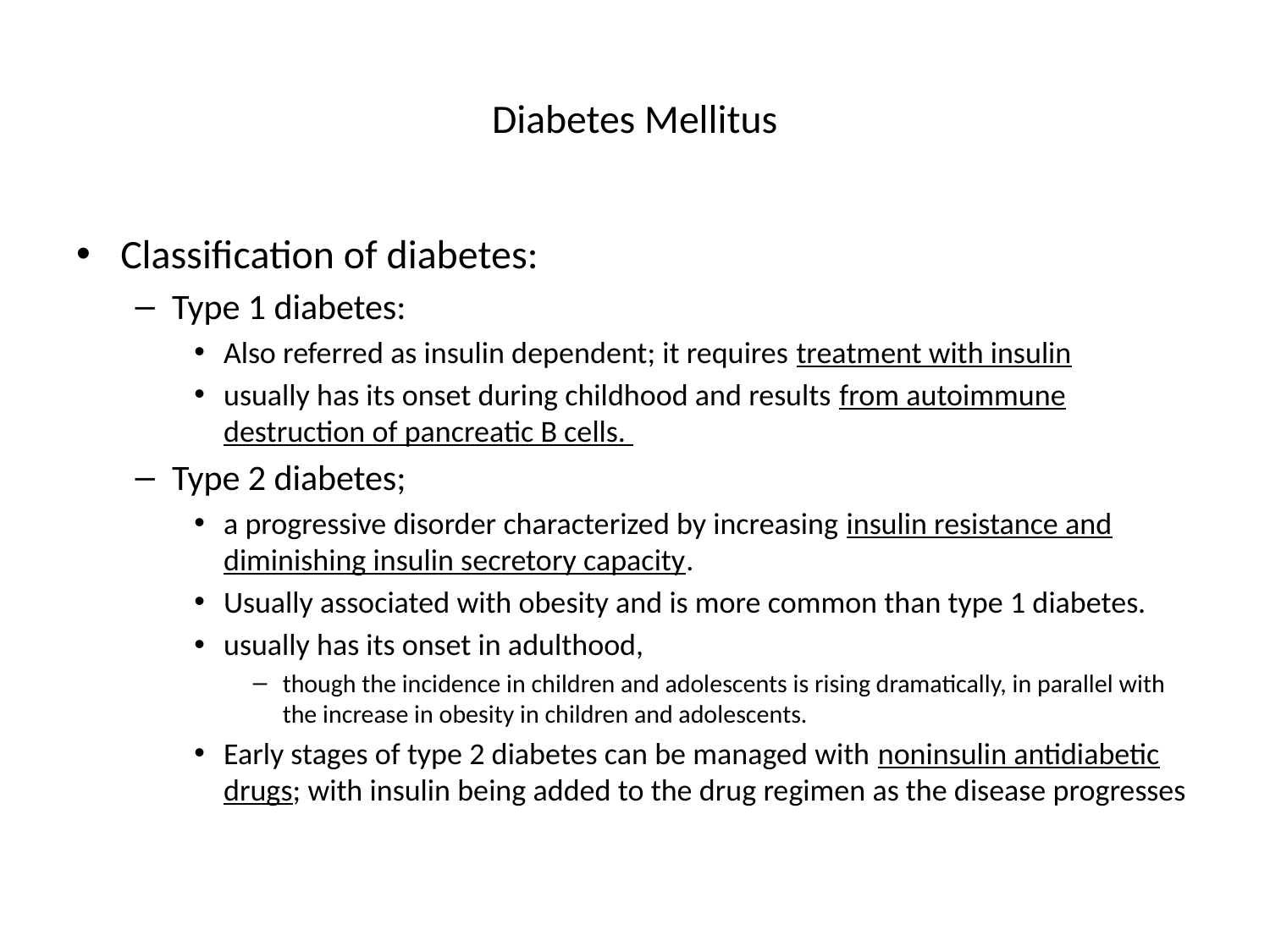

# Diabetes Mellitus
Classification of diabetes:
Type 1 diabetes:
Also referred as insulin dependent; it requires treatment with insulin
usually has its onset during childhood and results from autoimmune destruction of pancreatic B cells.
Type 2 diabetes;
a progressive disorder characterized by increasing insulin resistance and diminishing insulin secretory capacity.
Usually associated with obesity and is more common than type 1 diabetes.
usually has its onset in adulthood,
though the incidence in children and adolescents is rising dramatically, in parallel with the increase in obesity in children and adolescents.
Early stages of type 2 diabetes can be managed with noninsulin antidiabetic drugs; with insulin being added to the drug regimen as the disease progresses